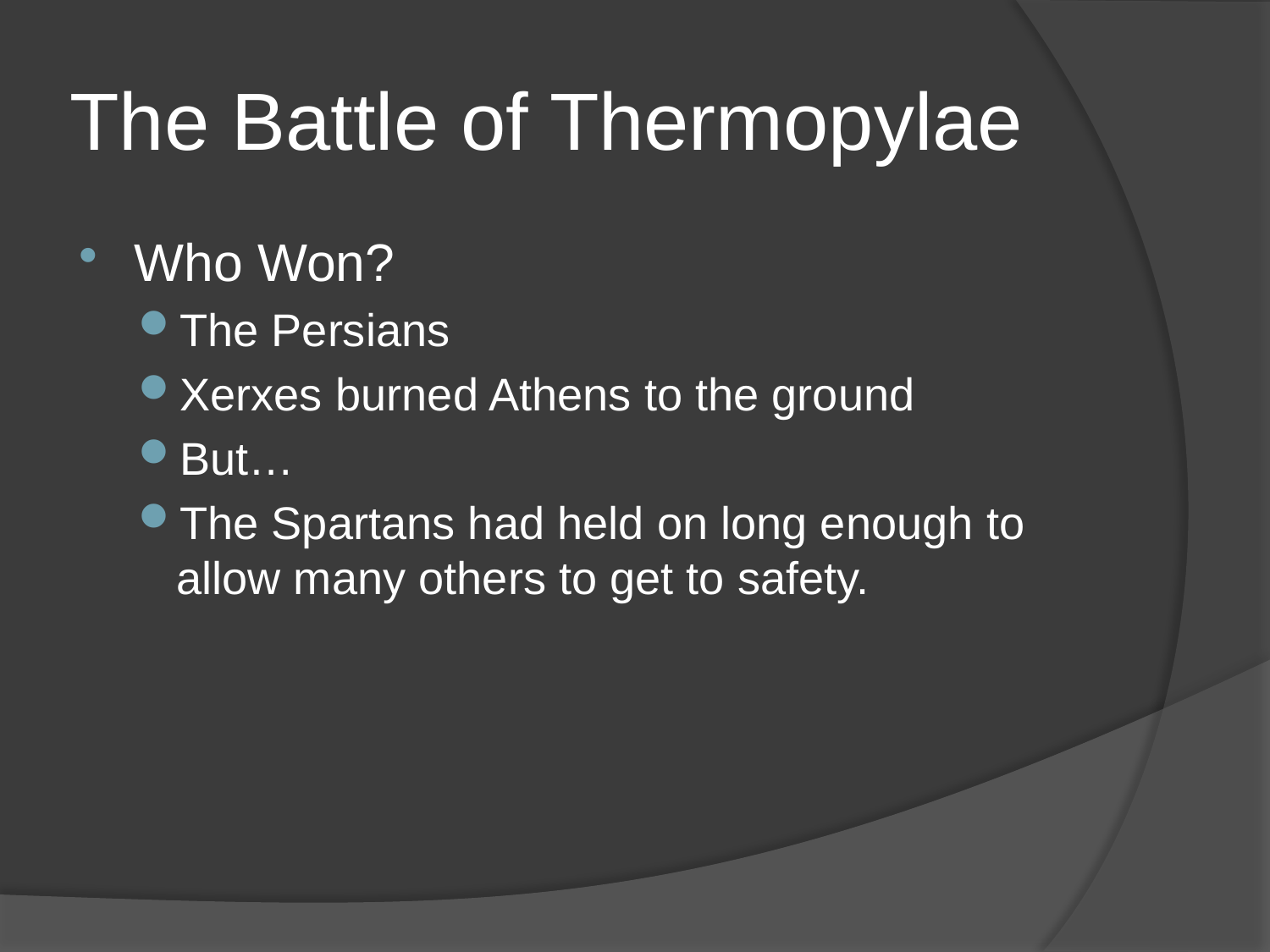

# The Battle of Thermopylae
Who Won?
The Persians
Xerxes burned Athens to the ground
But…
The Spartans had held on long enough to allow many others to get to safety.